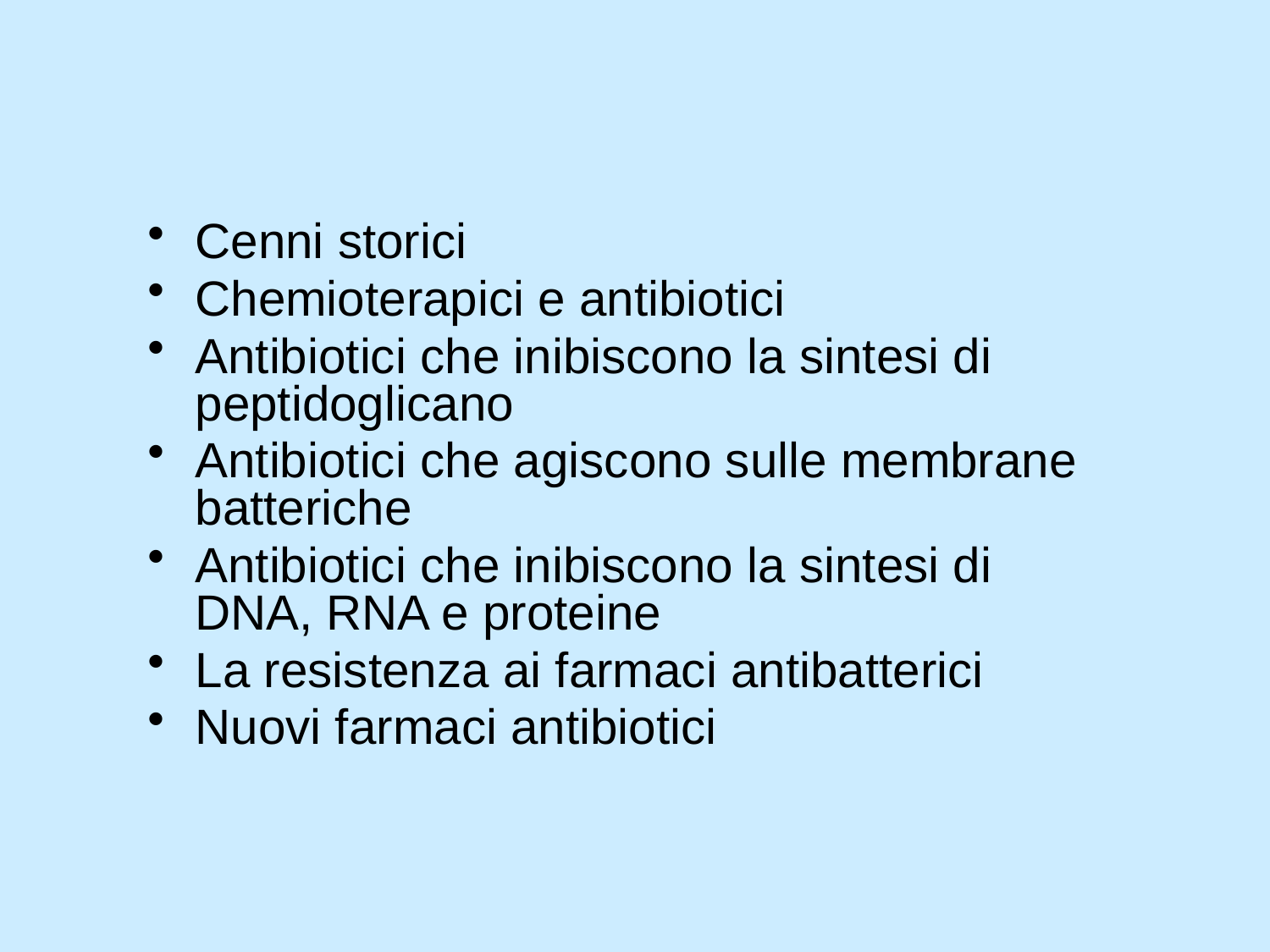

Cenni storici
Chemioterapici e antibiotici
Antibiotici che inibiscono la sintesi di peptidoglicano
Antibiotici che agiscono sulle membrane batteriche
Antibiotici che inibiscono la sintesi di DNA, RNA e proteine
La resistenza ai farmaci antibatterici
Nuovi farmaci antibiotici